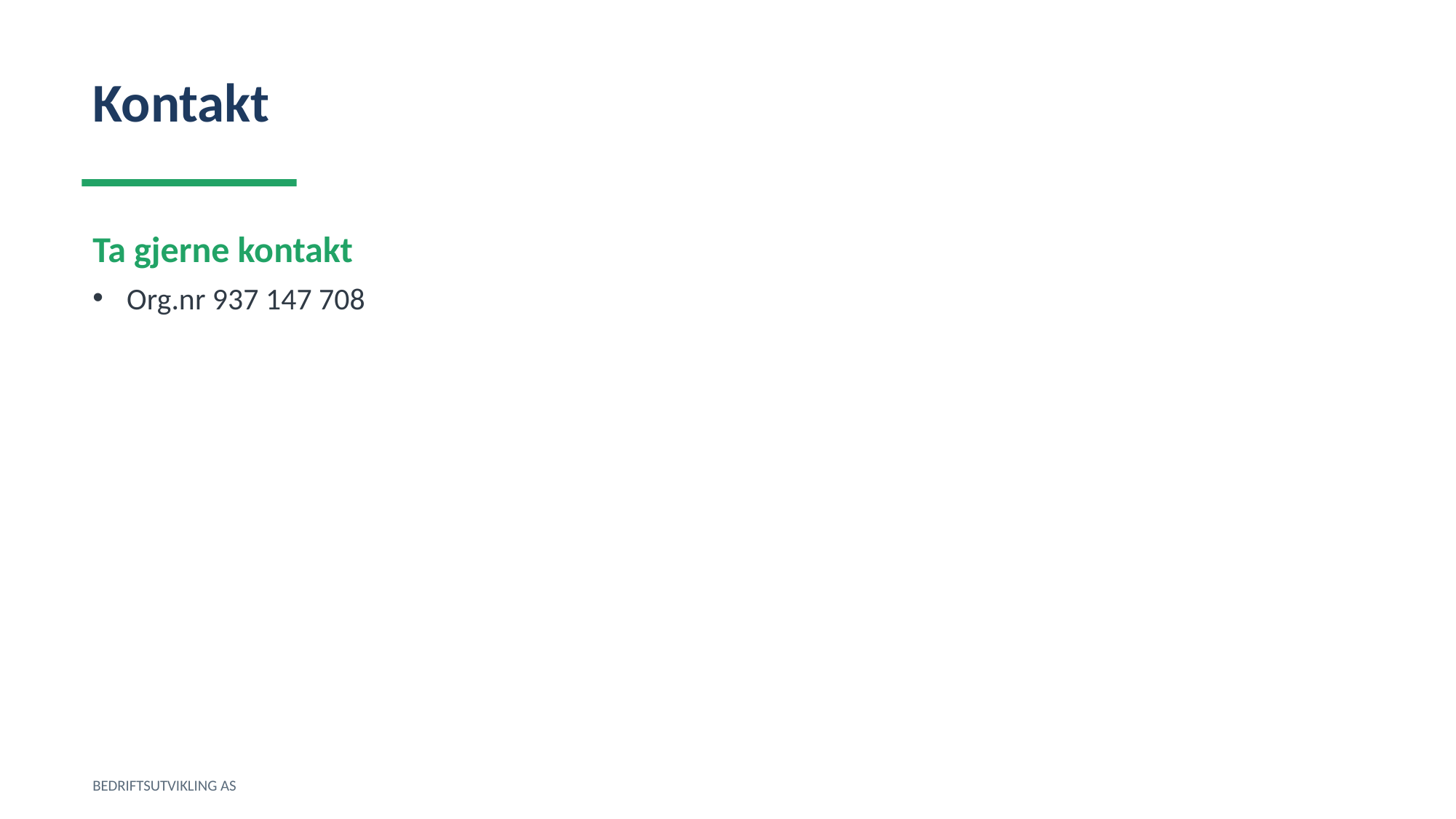

Kontakt

Ta gjerne kontakt
Org.nr 937 147 708
BEDRIFTSUTVIKLING AS